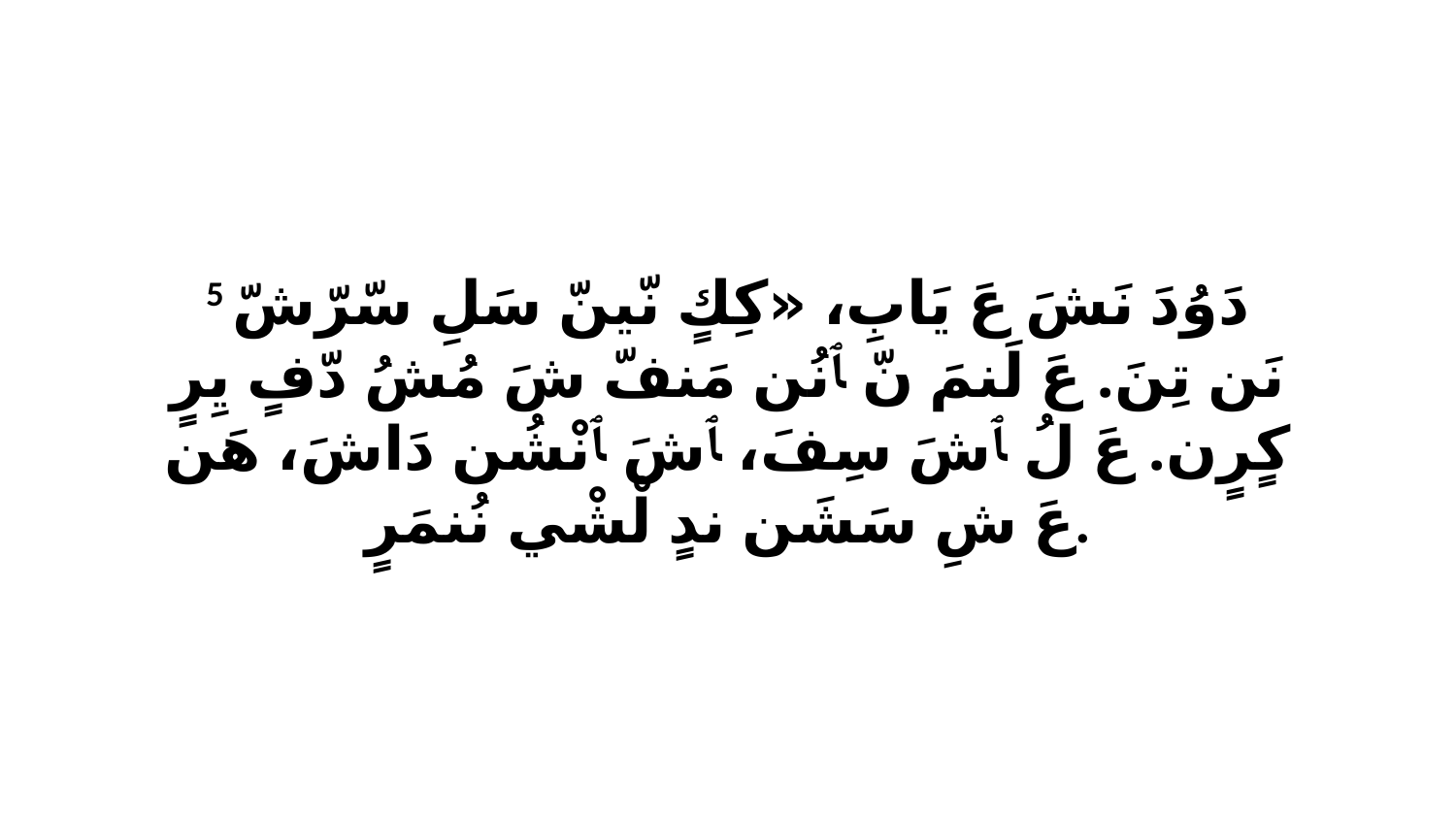

5 دَوُدَ نَشَ عَ يَابِ، «كِكٍ نّينّ سَلِ سّرّشّ نَن تِنَ. عَ لَنمَ نّ ﭑ نُن مَنفّ شَ مُشُ دّفٍ يِرٍ كٍرٍن. عَ لُ ﭑ شَ سِفَ، ﭑ شَ ﭑ نْشُن دَاشَ، هَن عَ شِ سَشَن ندٍ لْشْي نُنمَرٍ.